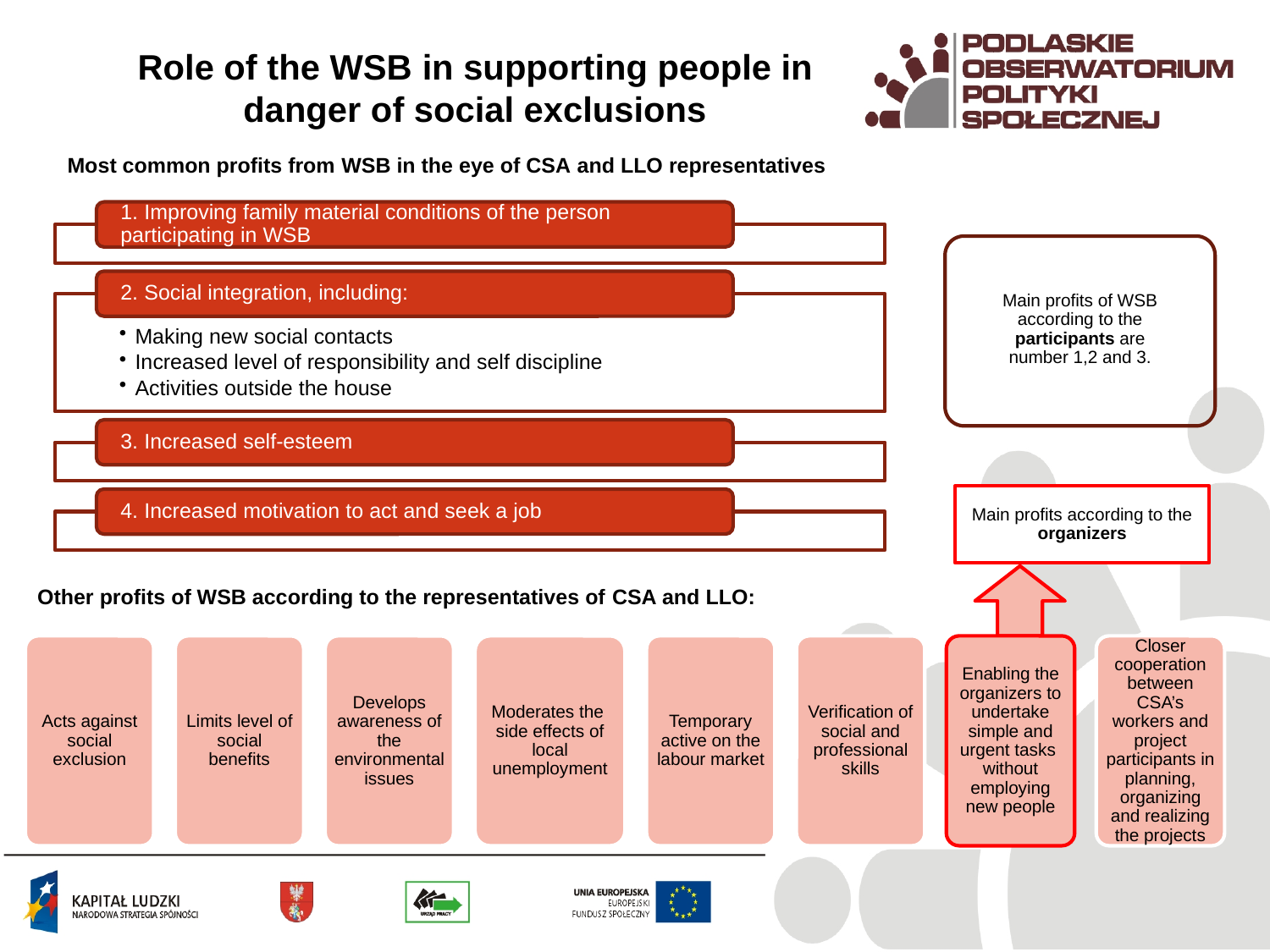

# Role of the WSB in supporting people in danger of social exclusions
Most common profits from WSB in the eye of CSA and LLO representatives
1. Improving family material conditions of the person participating in WSB
Making new social contacts
Increased level of responsibility and self discipline
Activities outside the house
2. Social integration, including:
3. Increased self-esteem
4. Increased motivation to act and seek a job

Main profits of WSB according to the participants are number 1,2 and 3.
Main profits according to the organizers

Other profits of WSB according to the representatives of CSA and LLO:
Acts against social exclusion
Limits level of social benefits
Develops awareness of the environmental issues
Moderates the  side effects of local unemployment
Temporary active on the labour market
Verification of social and professional skills
Enabling the organizers to undertake simple and urgent tasks  without employing new people
Closer cooperation between CSA’s workers and project participants in planning, organizing and realizing the projects